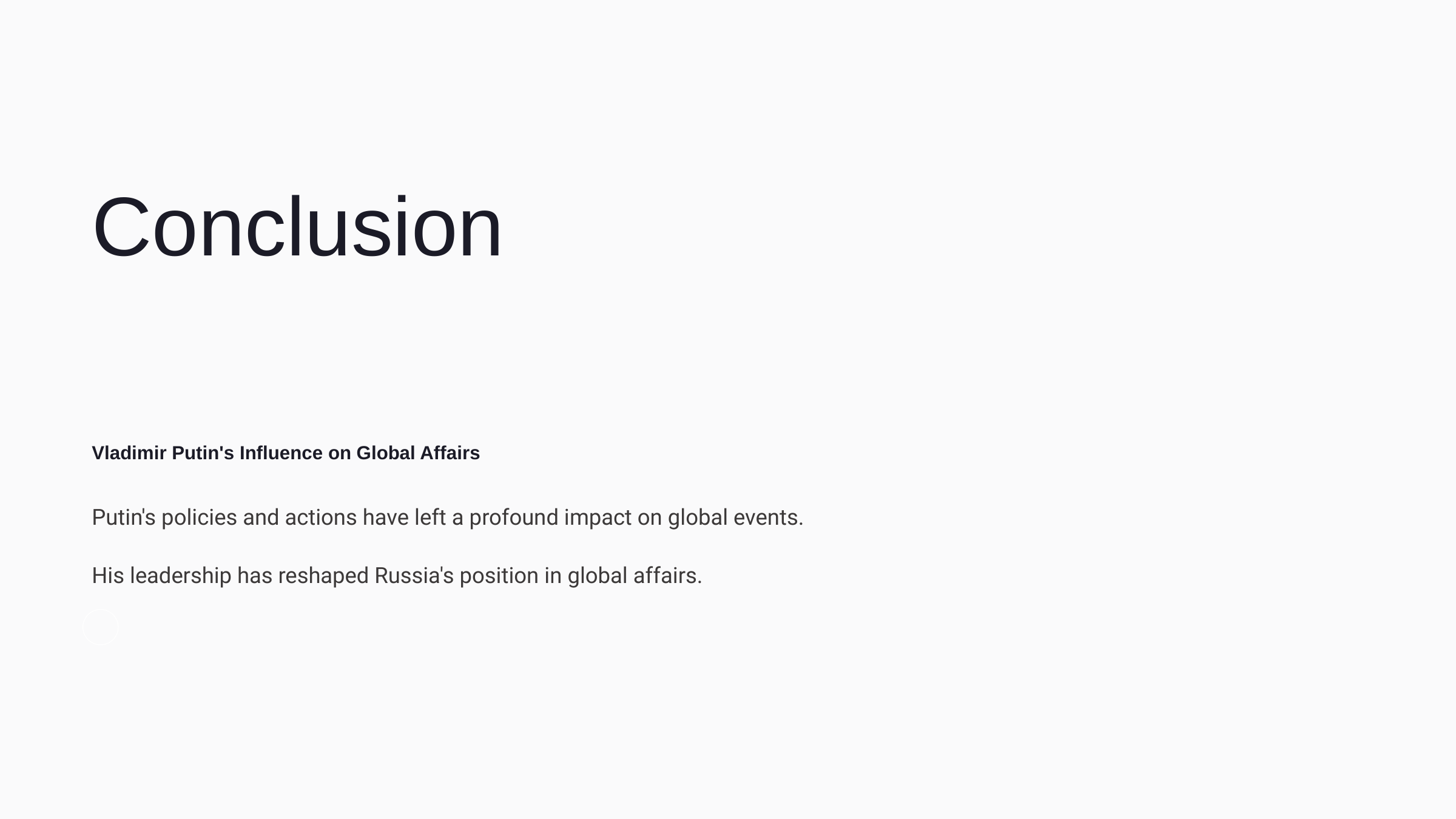

Conclusion

Vladimir Putin's Influence on Global Affairs

Putin's policies and actions have left a profound impact on global events.
His leadership has reshaped Russia's position in global affairs.